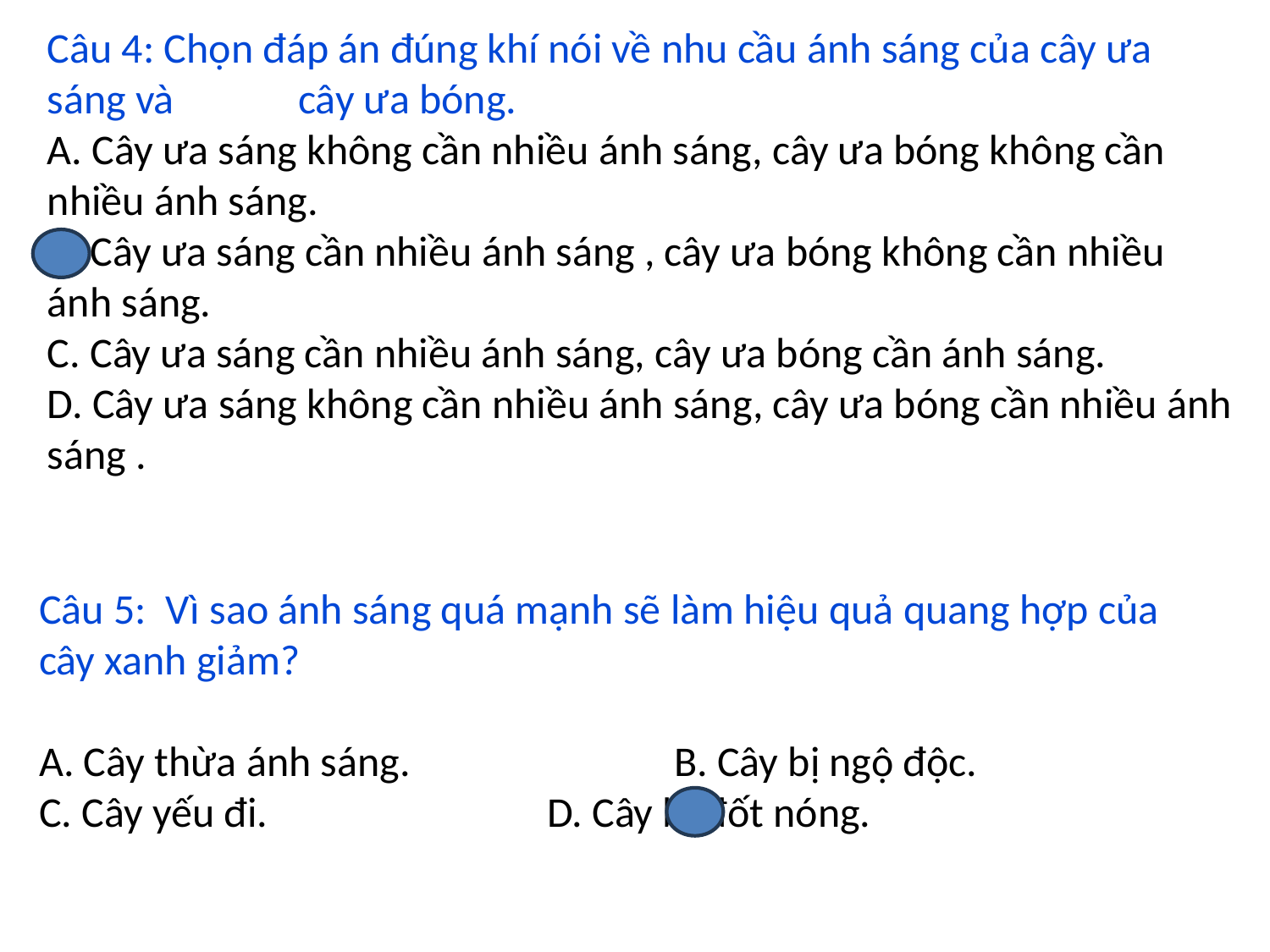

Câu 4: Chọn đáp án đúng khí nói về nhu cầu ánh sáng của cây ưa sáng và             cây ưa bóng.
A. Cây ưa sáng không cần nhiều ánh sáng, cây ưa bóng không cần nhiều ánh sáng.
B. Cây ưa sáng cần nhiều ánh sáng , cây ưa bóng không cần nhiều ánh sáng.
C. Cây ưa sáng cần nhiều ánh sáng, cây ưa bóng cần ánh sáng.
D. Cây ưa sáng không cần nhiều ánh sáng, cây ưa bóng cần nhiều ánh sáng .

Câu 5:  Vì sao ánh sáng quá mạnh sẽ làm hiệu quả quang hợp của cây xanh giảm?

A. Cây thừa ánh sáng. 		B. Cây bị ngộ độc.
C. Cây yếu đi. 			D. Cây bị đốt nóng.